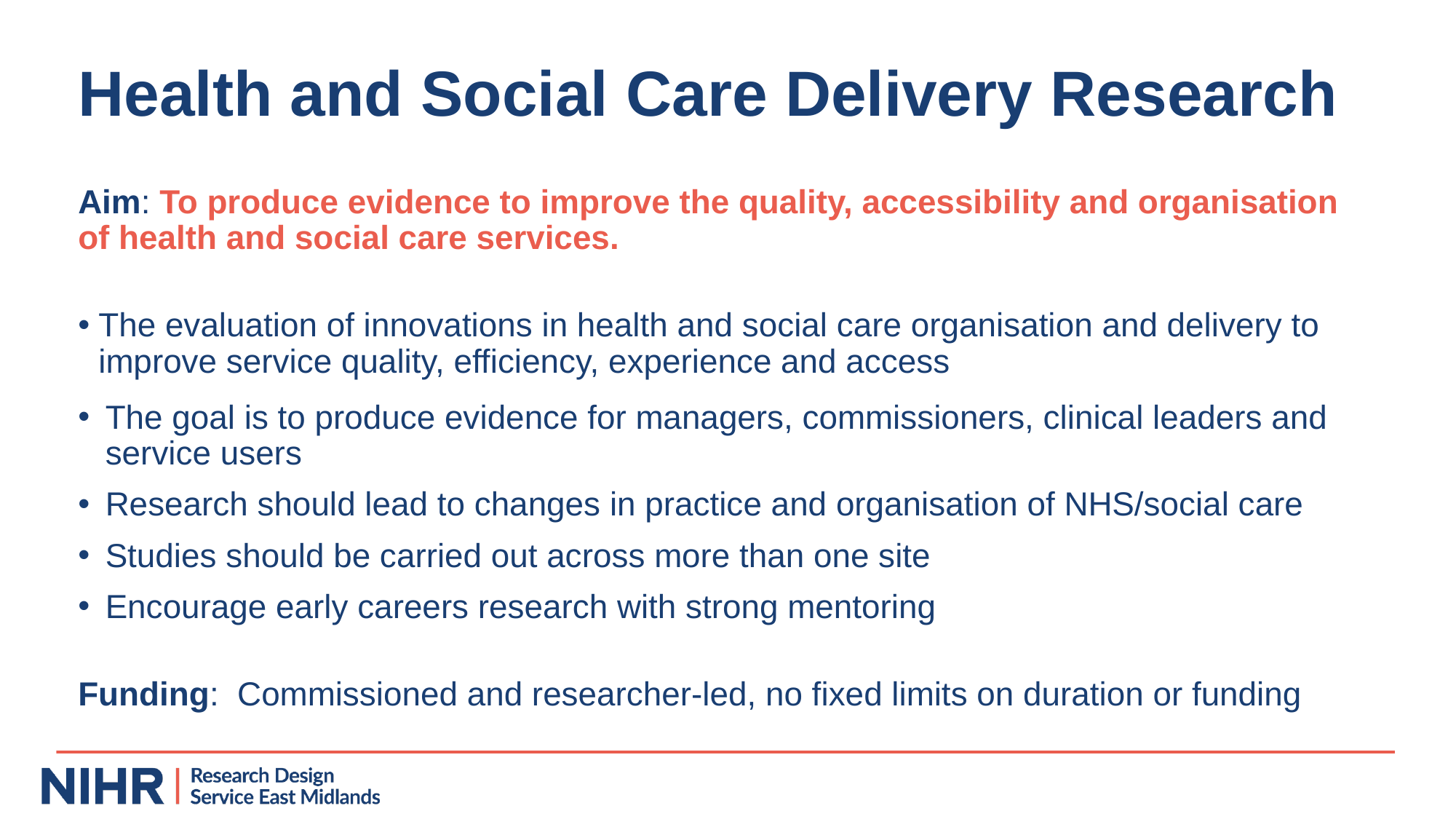

# Health and Social Care Delivery Research
Aim: To produce evidence to improve the quality, accessibility and organisation of health and social care services.

The evaluation of innovations in health and social care organisation and delivery to improve service quality, efficiency, experience and access
The goal is to produce evidence for managers, commissioners, clinical leaders and service users
Research should lead to changes in practice and organisation of NHS/social care
Studies should be carried out across more than one site
Encourage early careers research with strong mentoring
Funding:  Commissioned and researcher-led, no fixed limits on duration or funding